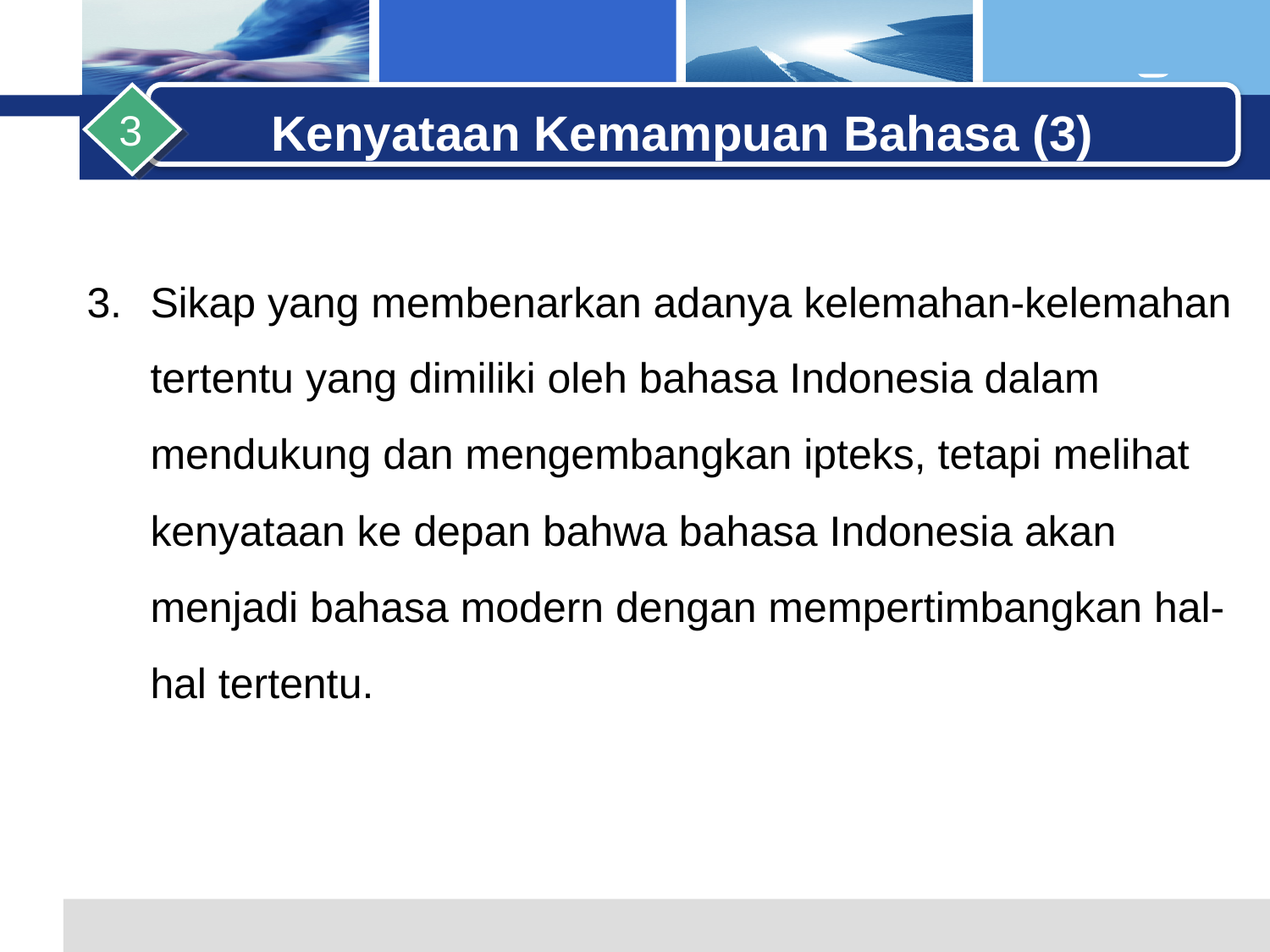

Kenyataan Kemampuan Bahasa (3)
3
3.	Sikap yang membenarkan adanya kelemahan-kelemahan tertentu yang dimiliki oleh bahasa Indonesia dalam mendukung dan mengembangkan ipteks, tetapi melihat kenyataan ke depan bahwa bahasa Indonesia akan menjadi bahasa modern dengan mempertimbangkan hal-hal tertentu.